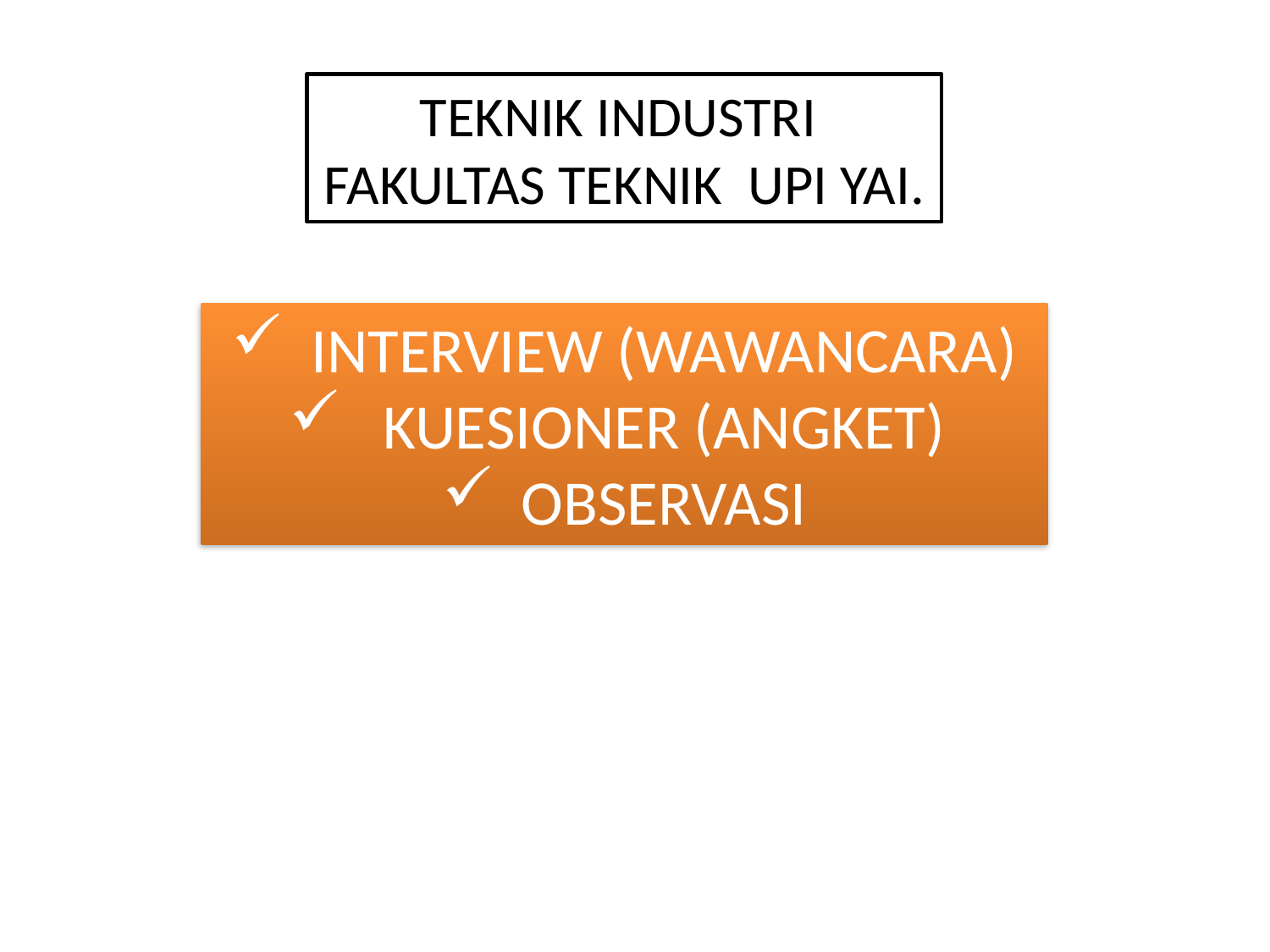

TEKNIK INDUSTRI
FAKULTAS TEKNIK  UPI YAI.
INTERVIEW (WAWANCARA)
 KUESIONER (ANGKET)
OBSERVASI